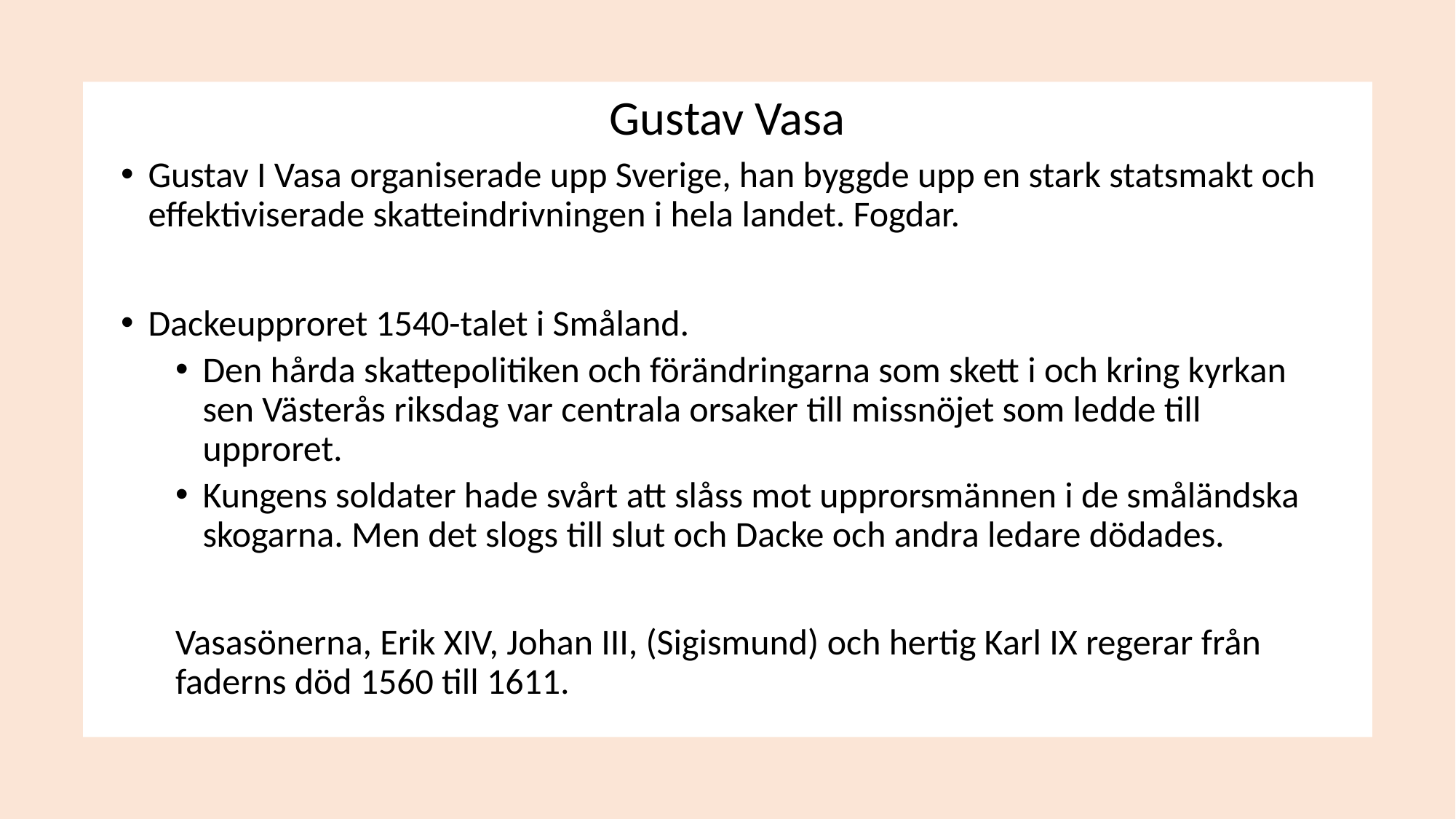

# Gustav Vasa
Gustav I Vasa organiserade upp Sverige, han byggde upp en stark statsmakt och effektiviserade skatteindrivningen i hela landet. Fogdar.

Dackeupproret 1540-talet i Småland.
Den hårda skattepolitiken och förändringarna som skett i och kring kyrkan sen Västerås riksdag var centrala orsaker till missnöjet som ledde till upproret.
Kungens soldater hade svårt att slåss mot upprorsmännen i de småländska skogarna. Men det slogs till slut och Dacke och andra ledare dödades.

Vasasönerna, Erik XIV, Johan III, (Sigismund) och hertig Karl IX regerar från faderns död 1560 till 1611.